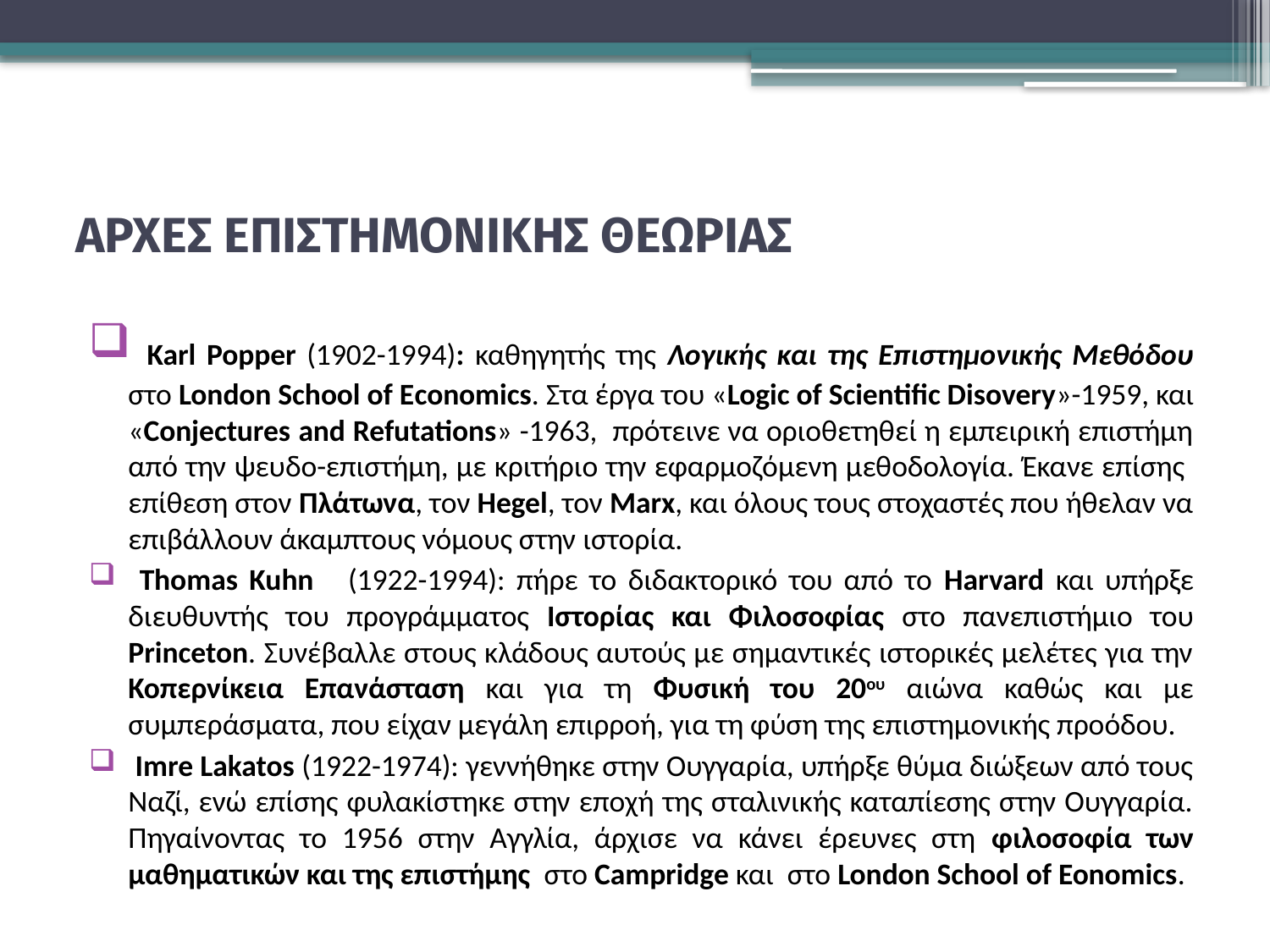

# ΑΡΧΕΣ ΕΠΙΣΤΗΜΟΝΙΚΗΣ ΘΕΩΡΙΑΣ
 Karl Popper (1902-1994): καθηγητής της Λογικής και της Επιστημονικής Μεθόδου στο London School of Economics. Στα έργα του «Logic of Scientific Disovery»-1959, και «Conjectures and Refutations» -1963,  πρότεινε να οριοθετηθεί η εμπειρική επιστήμη από την ψευδο-επιστήμη, με κριτήριο την εφαρμοζόμενη μεθοδολογία. Έκανε επίσης  επίθεση στον Πλάτωνα, τον Hegel, τον Μarx, και όλους τους στοχαστές που ήθελαν να επιβάλλουν άκαμπτους νόμους στην ιστορία.
 Thomas Kuhn   (1922-1994): πήρε το διδακτορικό του από το Ηarvard και υπήρξε διευθυντής του προγράμματος Ιστορίας και Φιλοσοφίας στο πανεπιστήμιο του Princeton. Συνέβαλλε στους κλάδους αυτούς με σημαντικές ιστορικές μελέτες για την Κοπερνίκεια Επανάσταση και για τη Φυσική του 20ου αιώνα καθώς και με συμπεράσματα, που είχαν μεγάλη επιρροή, για τη φύση της επιστημονικής προόδου.
 Imre Lakatos (1922-1974): γεννήθηκε στην Ουγγαρία, υπήρξε θύμα διώξεων από τους Ναζί, ενώ επίσης φυλακίστηκε στην εποχή της σταλινικής καταπίεσης στην Ουγγαρία. Πηγαίνοντας το 1956 στην Αγγλία, άρχισε να κάνει έρευνες στη φιλοσοφία των μαθηματικών και της επιστήμης  στο Campridge και  στο London School of Eonomics.